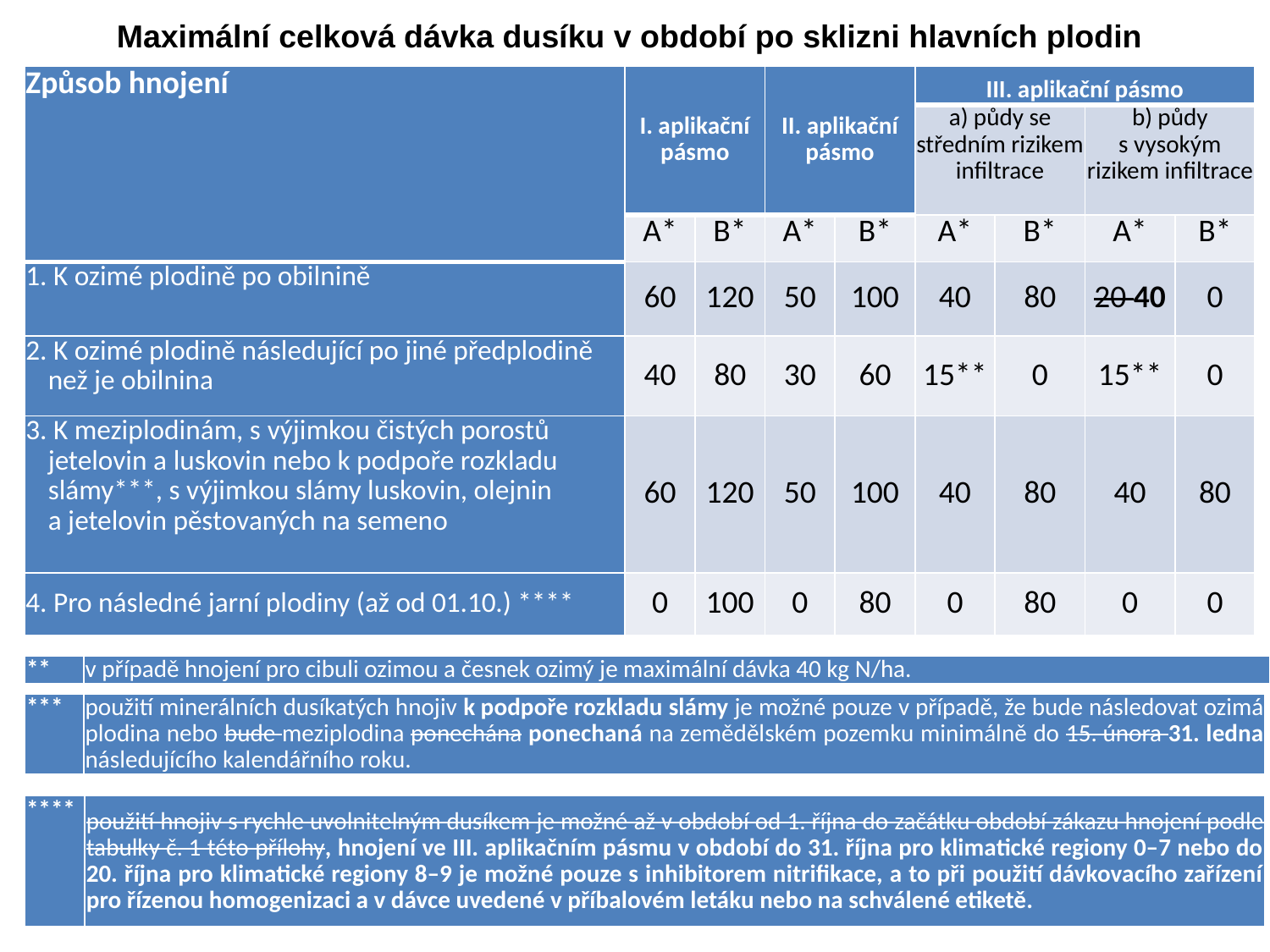

Maximální celková dávka dusíku v období po sklizni hlavních plodin
| Způsob hnojení | I. aplikační pásmo |  | II. aplikační pásmo |  | III. aplikační pásmo |  |  |  |
| --- | --- | --- | --- | --- | --- | --- | --- | --- |
|  |  |  |  |  | a) půdy se středním rizikem infiltrace |  | b) půdy s vysokým rizikem infiltrace |  |
|  | A\* | B\* | A\* | B\* | A\* | B\* | A\* | B\* |
| 1. K ozimé plodině po obilnině | 60 | 120 | 50 | 100 | 40 | 80 | 20 40 | 0 |
| 2. K ozimé plodině následující po jiné předplodině než je obilnina | 40 | 80 | 30 | 60 | 15\*\* | 0 | 15\*\* | 0 |
| 3. K meziplodinám, s výjimkou čistých porostů jetelovin a luskovin nebo k podpoře rozkladu slámy\*\*\*, s výjimkou slámy luskovin, olejnin a jetelovin pěstovaných na semeno | 60 | 120 | 50 | 100 | 40 | 80 | 40 | 80 |
| 4. Pro následné jarní plodiny (až od 01.10.) \*\*\*\* | 0 | 100 | 0 | 80 | 0 | 80 | 0 | 0 |
| \*\* | v případě hnojení pro cibuli ozimou a česnek ozimý je maximální dávka 40 kg N/ha. |
| --- | --- |
| \*\*\* | použití minerálních dusíkatých hnojiv k podpoře rozkladu slámy je možné pouze v případě, že bude následovat ozimá plodina nebo bude meziplodina ponechána ponechaná na zemědělském pozemku minimálně do 15. února 31. ledna následujícího kalendářního roku. |
| --- | --- |
| \*\*\*\* | použití hnojiv s rychle uvolnitelným dusíkem je možné až v období od 1. října do začátku období zákazu hnojení podle tabulky č. 1 této přílohy, hnojení ve III. aplikačním pásmu v období do 31. října pro klimatické regiony 0–7 nebo do 20. října pro klimatické regiony 8–9 je možné pouze s inhibitorem nitrifikace, a to při použití dávkovacího zařízení pro řízenou homogenizaci a v dávce uvedené v příbalovém letáku nebo na schválené etiketě. |
| --- | --- |